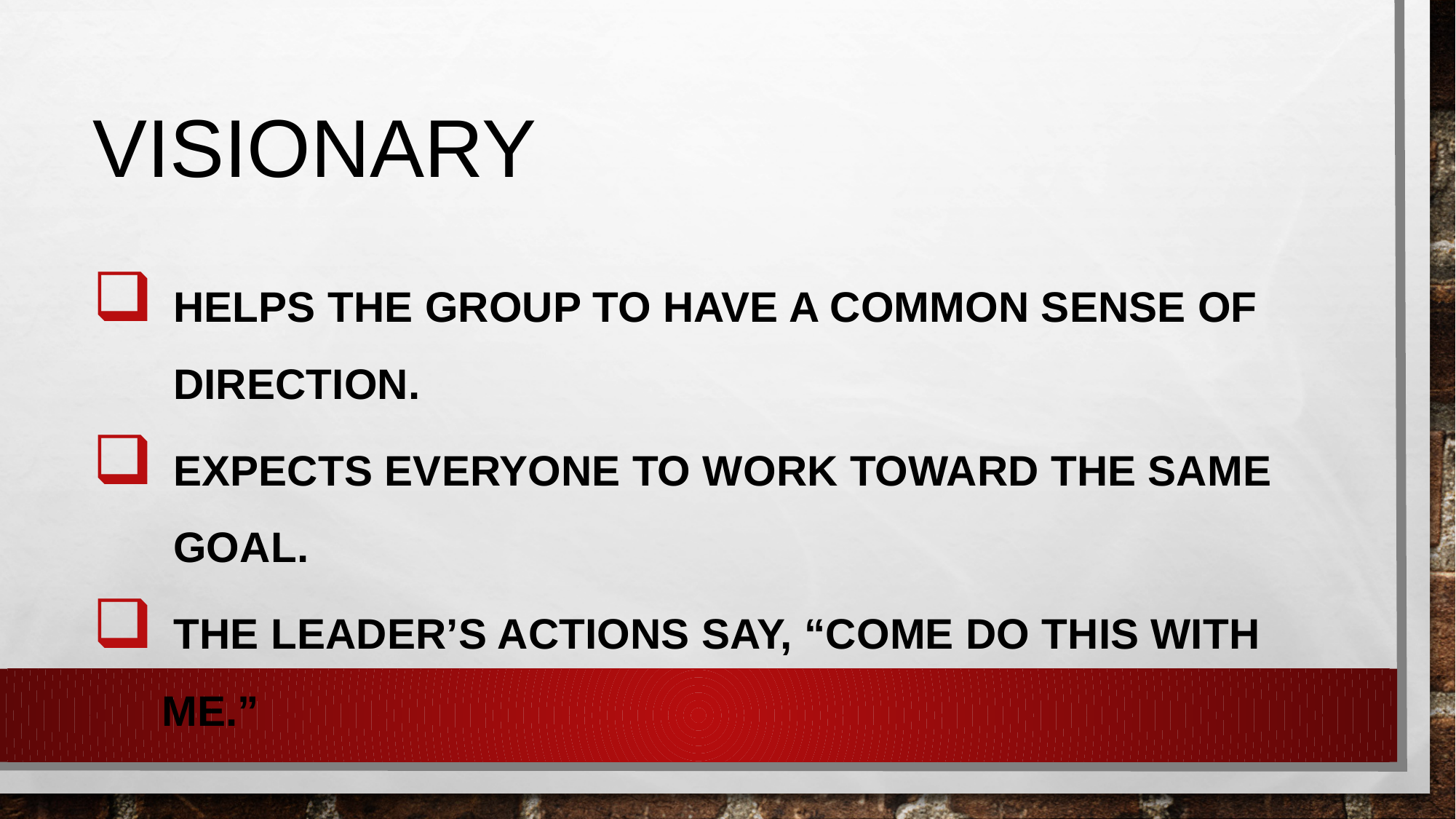

# visionary
Helps the group to have a common sense of  direction.
Expects everyone to work toward the same goal.
 The leader’s actions say, “Come do this with me.”